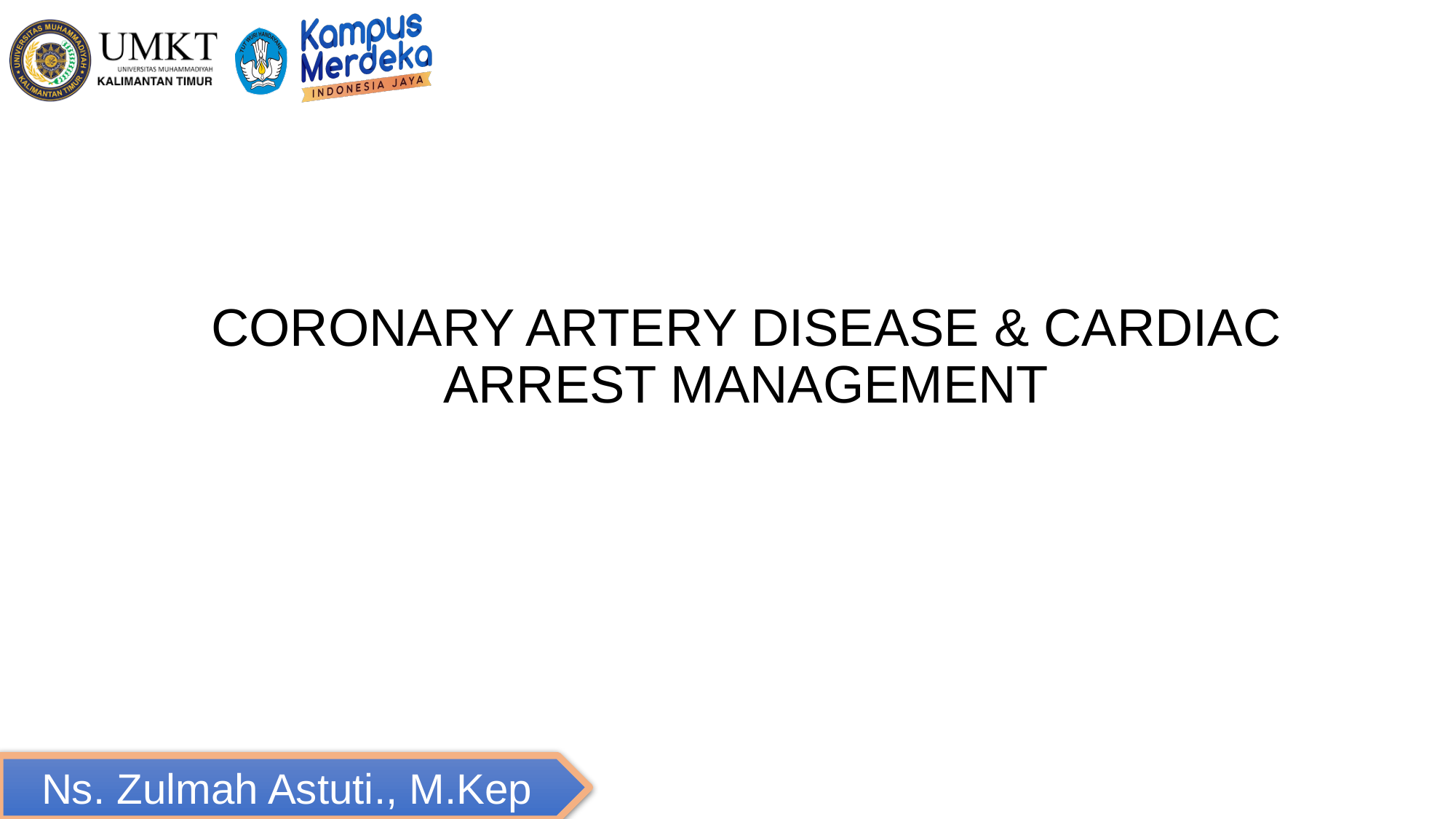

# CORONARY ARTERY DISEASE & CARDIAC ARREST MANAGEMENT
Ns. Zulmah Astuti., M.Kep